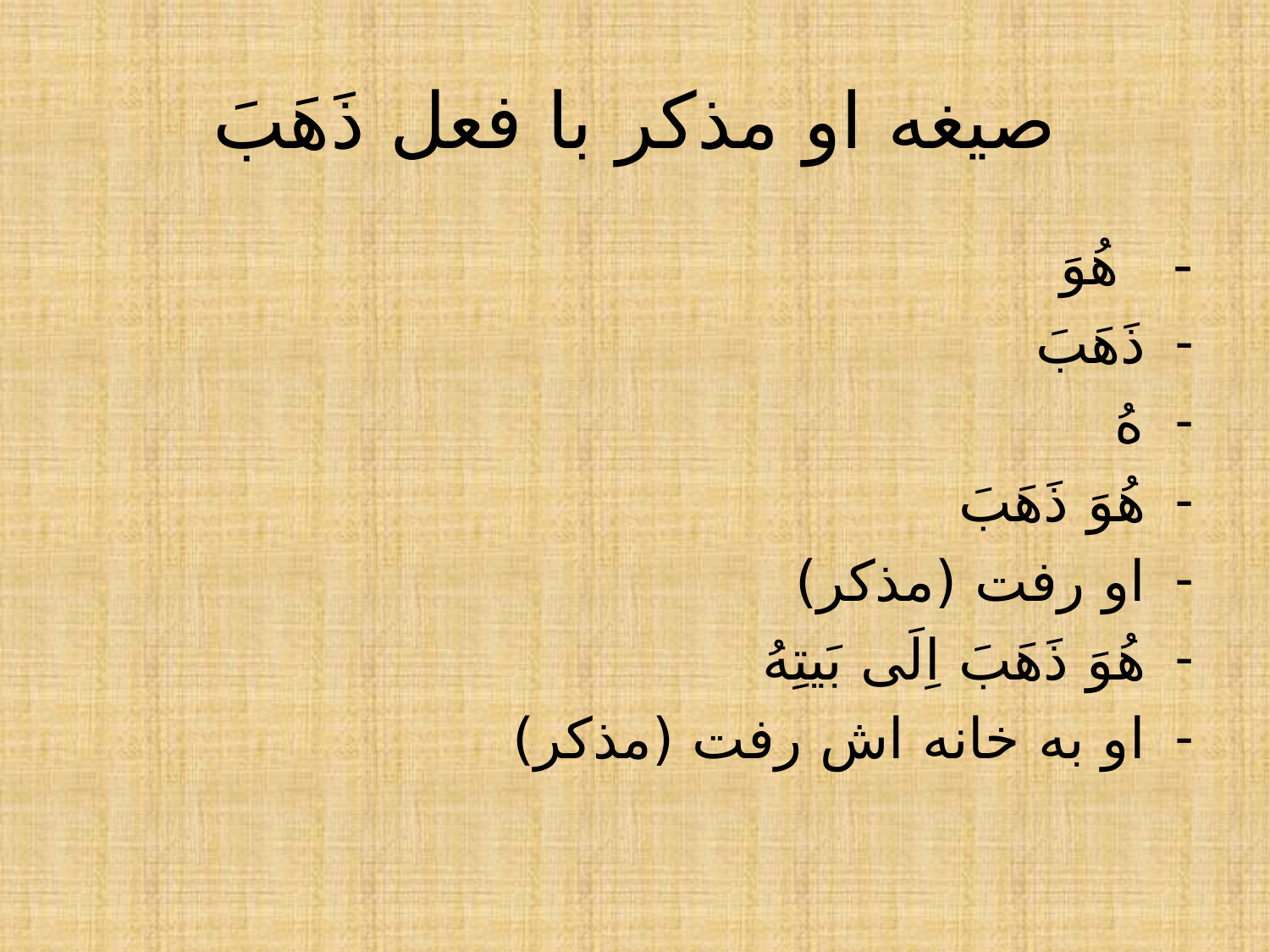

# صیغه او مذکر با فعل ذَهَبَ
-   هُوَ
ذَهَبَ
هُ
هُوَ ذَهَبَ
او رفت (مذکر)
هُوَ ذَهَبَ اِلَی بَیتِهُ
او به خانه اش رفت (مذکر)